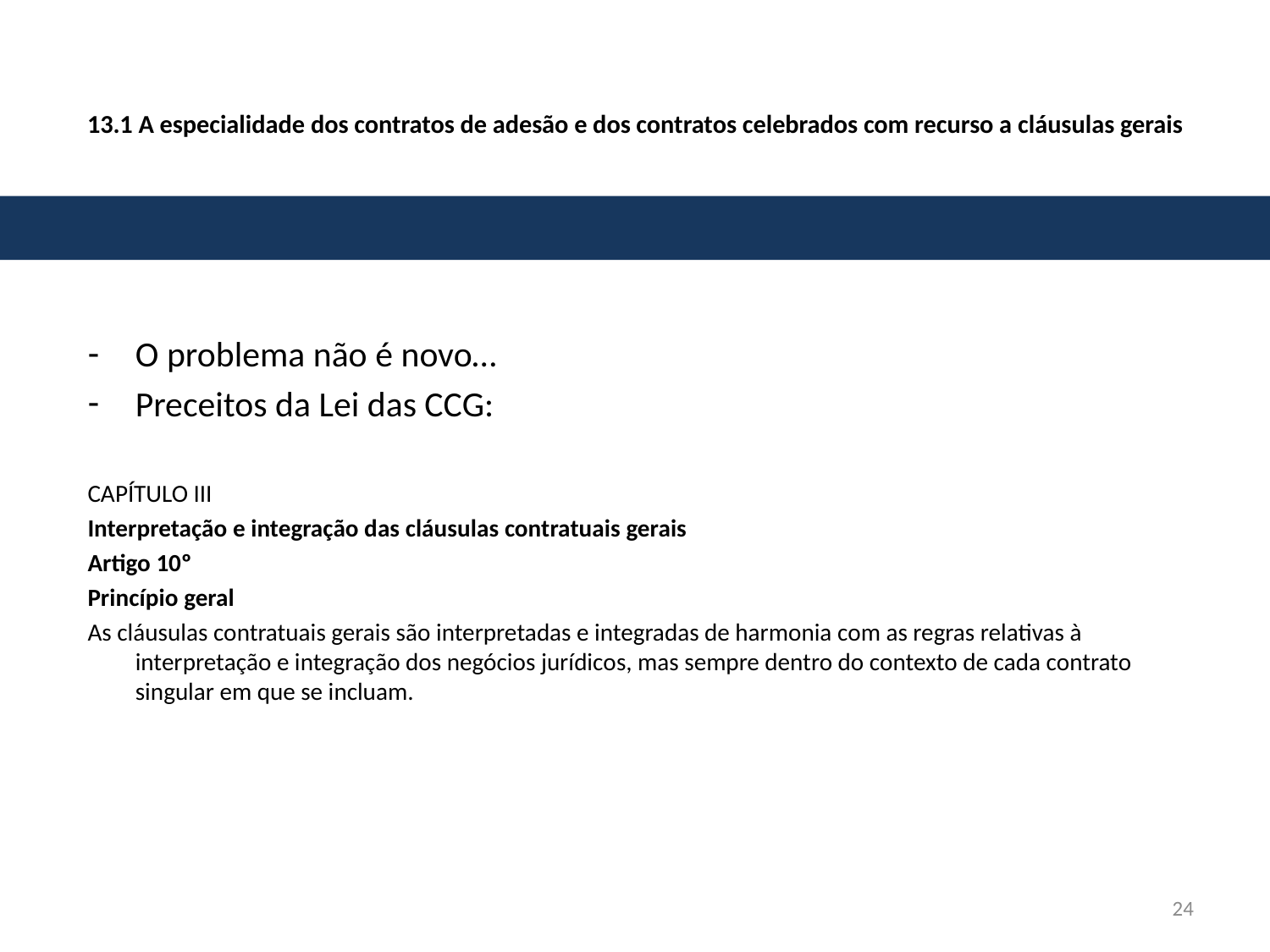

# 13.1 A especialidade dos contratos de adesão e dos contratos celebrados com recurso a cláusulas gerais

O problema não é novo…
Preceitos da Lei das CCG:

CAPÍTULO III
Interpretação e integração das cláusulas contratuais gerais
Artigo 10º
Princípio geral
As cláusulas contratuais gerais são interpretadas e integradas de harmonia com as regras relativas à interpretação e integração dos negócios jurídicos, mas sempre dentro do contexto de cada contrato singular em que se incluam.

24